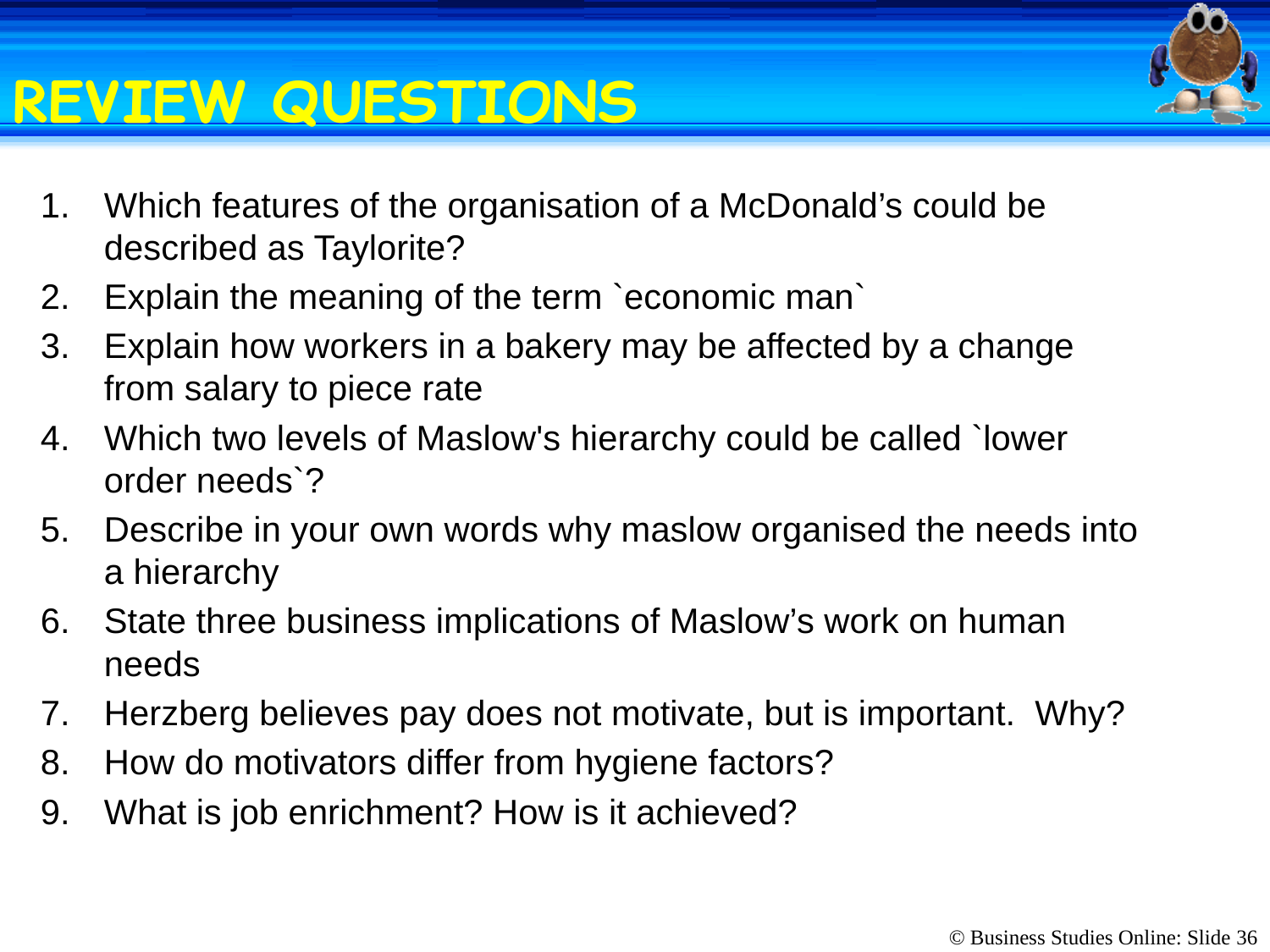

# REVIEW QUESTIONS
Which features of the organisation of a McDonald’s could be described as Taylorite?
Explain the meaning of the term `economic man`
Explain how workers in a bakery may be affected by a change from salary to piece rate
Which two levels of Maslow's hierarchy could be called `lower order needs`?
Describe in your own words why maslow organised the needs into a hierarchy
State three business implications of Maslow’s work on human needs
Herzberg believes pay does not motivate, but is important.  Why?
How do motivators differ from hygiene factors?
What is job enrichment? How is it achieved?